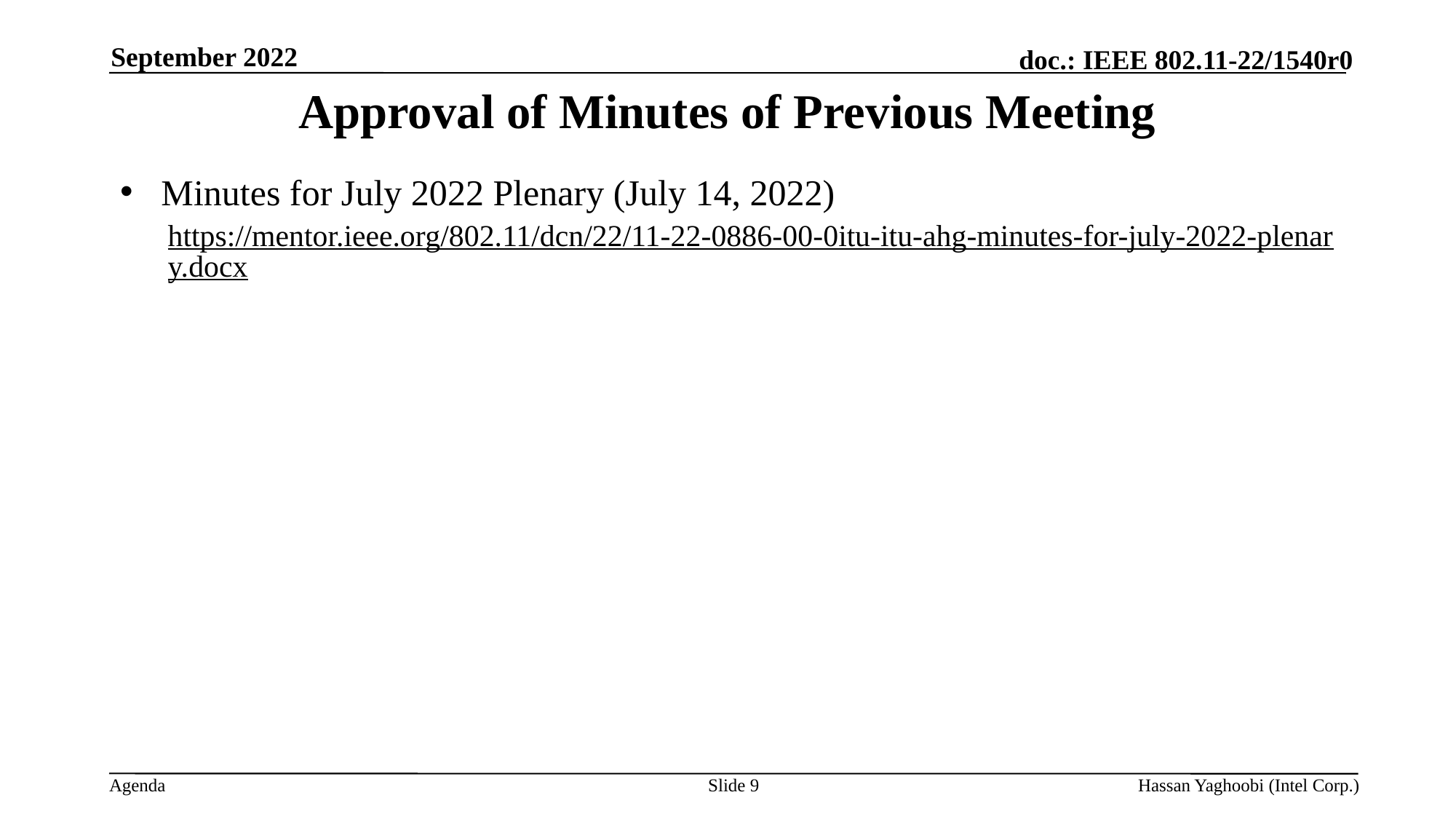

September 2022
# Approval of Minutes of Previous Meeting
Minutes for July 2022 Plenary (July 14, 2022)
https://mentor.ieee.org/802.11/dcn/22/11-22-0886-00-0itu-itu-ahg-minutes-for-july-2022-plenary.docx
Slide 9
Hassan Yaghoobi (Intel Corp.)